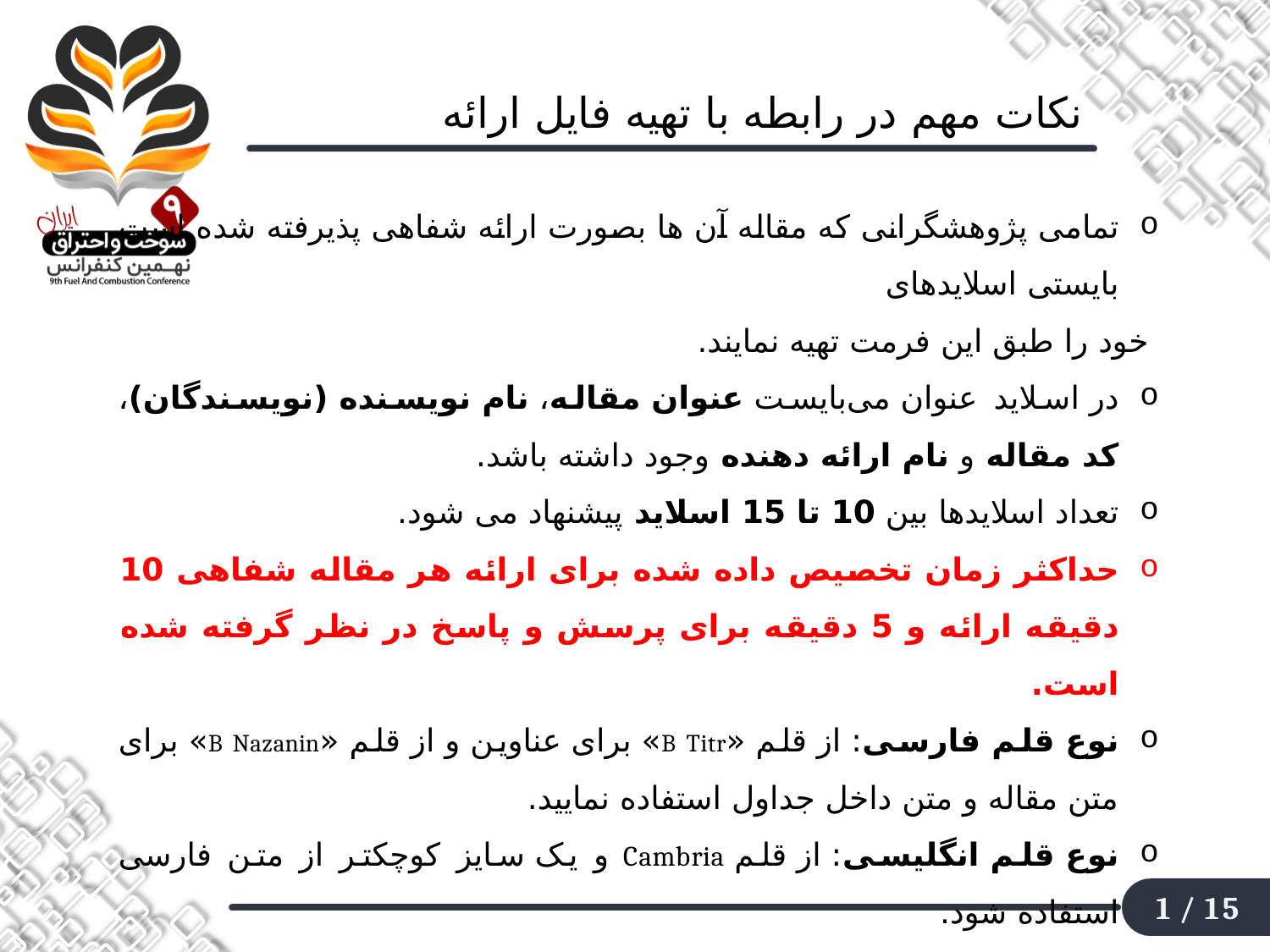

نکات مهم در رابطه با تهیه فایل ارائه
تمامی پژوهشگرانی که مقاله آن ها بصورت ارائه شفاهی پذیرفته شده است بایستی اسلایدهای
 خود را طبق این فرمت تهیه نمایند.
در اسلاید عنوان می‌بایست عنوان مقاله، نام نویسنده (نویسندگان)، کد مقاله و نام ارائه دهنده وجود داشته باشد.
تعداد اسلایدها بین 10 تا 15 اسلاید پیشنهاد می شود.
حداکثر زمان تخصیص داده شده برای ارائه هر مقاله شفاهی 10 دقیقه ارائه و 5 دقیقه برای پرسش و پاسخ در نظر گرفته شده است.
نوع قلم فارسی: از قلم «B Titr» برای عناوین و از قلم «B Nazanin» برای متن مقاله و متن داخل جداول استفاده نمایید.
نوع قلم انگلیسی: از قلم Cambria و یک سایز کوچکتر از متن فارسی استفاده شود.
1 / 15